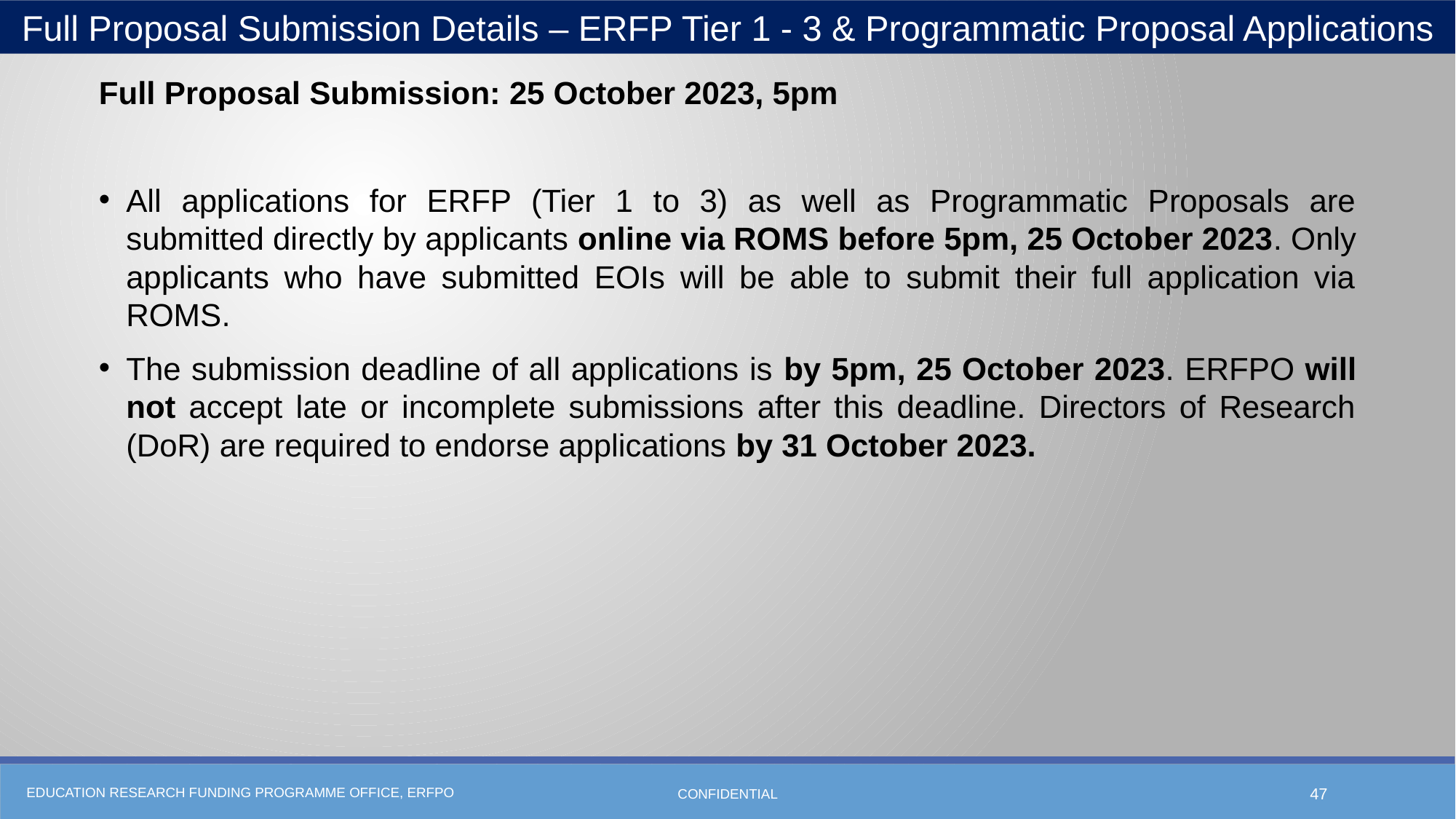

Full Proposal Submission Details – ERFP Tier 1 - 3 & Programmatic Proposal Applications
Full Proposal Submission: 25 October 2023, 5pm

All applications for ERFP (Tier 1 to 3) as well as Programmatic Proposals are submitted directly by applicants online via ROMS before 5pm, 25 October 2023. Only applicants who have submitted EOIs will be able to submit their full application via ROMS.
The submission deadline of all applications is by 5pm, 25 October 2023. ERFPO will not accept late or incomplete submissions after this deadline. Directors of Research (DoR) are required to endorse applications by 31 October 2023.
CONFIDENTIAL
47